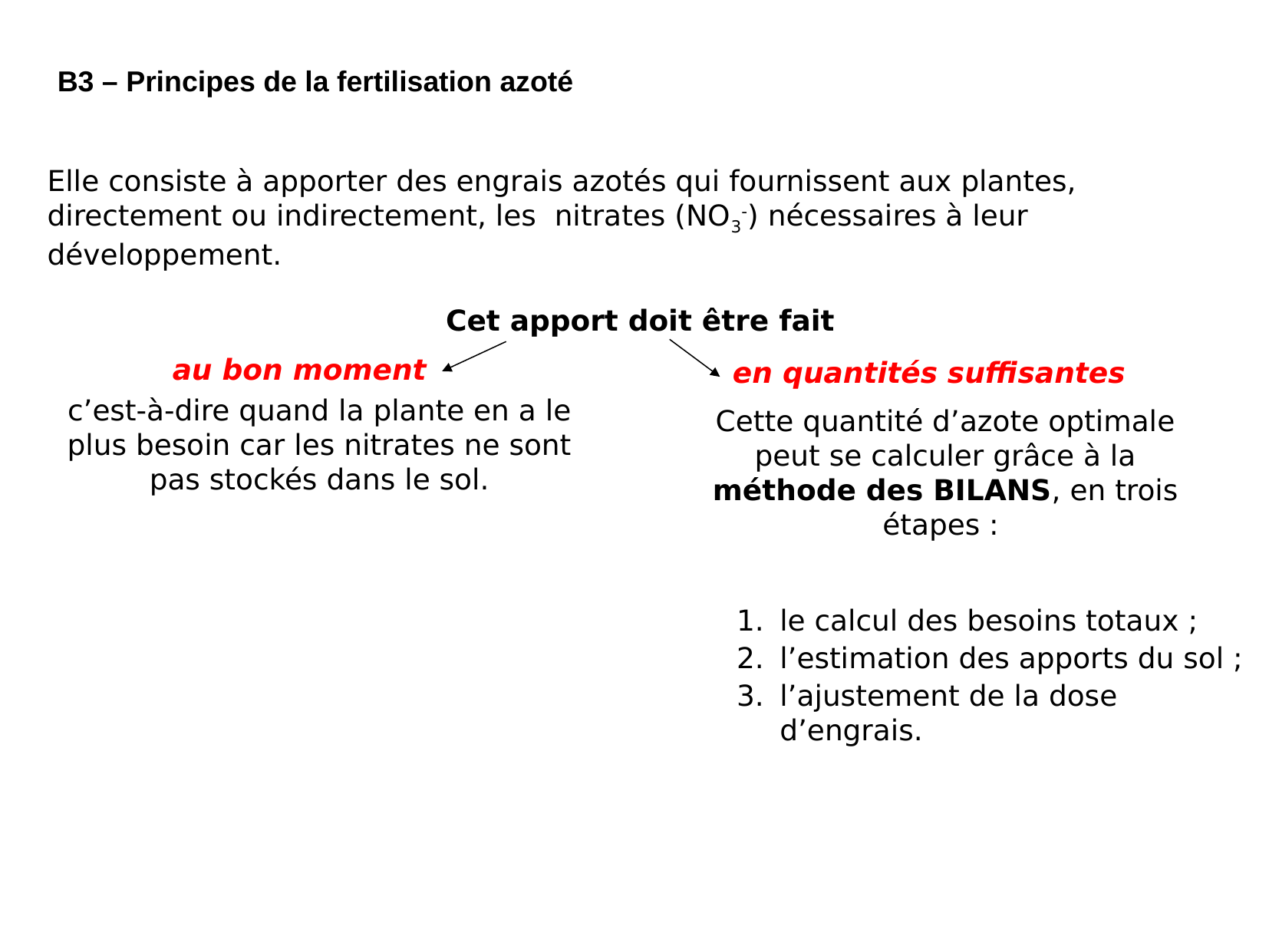

B3 – Principes de la fertilisation azoté
Elle consiste à apporter des engrais azotés qui fournissent aux plantes, directement ou indirectement, les  nitrates (NO3-) nécessaires à leur développement.
Cet apport doit être fait

au bon moment
en quantités suffisantes
c’est-à-dire quand la plante en a le plus besoin car les nitrates ne sont pas stockés dans le sol.
Cette quantité d’azote optimale peut se calculer grâce à la méthode des BILANS, en trois étapes :
le calcul des besoins totaux ;
l’estimation des apports du sol ;
l’ajustement de la dose d’engrais.